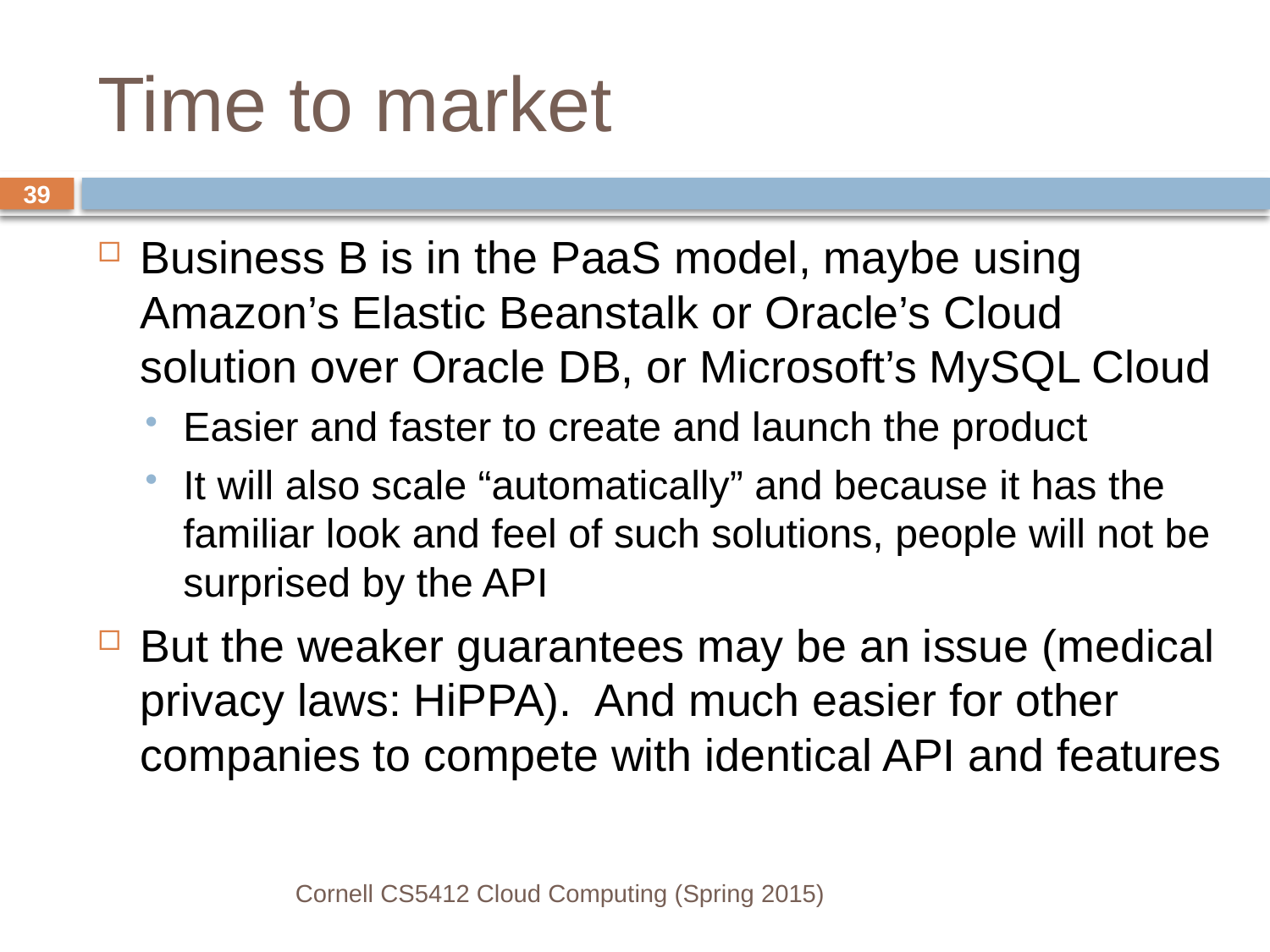

# Time to market
39
Business B is in the PaaS model, maybe using Amazon’s Elastic Beanstalk or Oracle’s Cloud solution over Oracle DB, or Microsoft’s MySQL Cloud
Easier and faster to create and launch the product
It will also scale “automatically” and because it has the familiar look and feel of such solutions, people will not be surprised by the API
But the weaker guarantees may be an issue (medical privacy laws: HiPPA).  And much easier for other companies to compete with identical API and features
Cornell CS5412 Cloud Computing (Spring 2015)